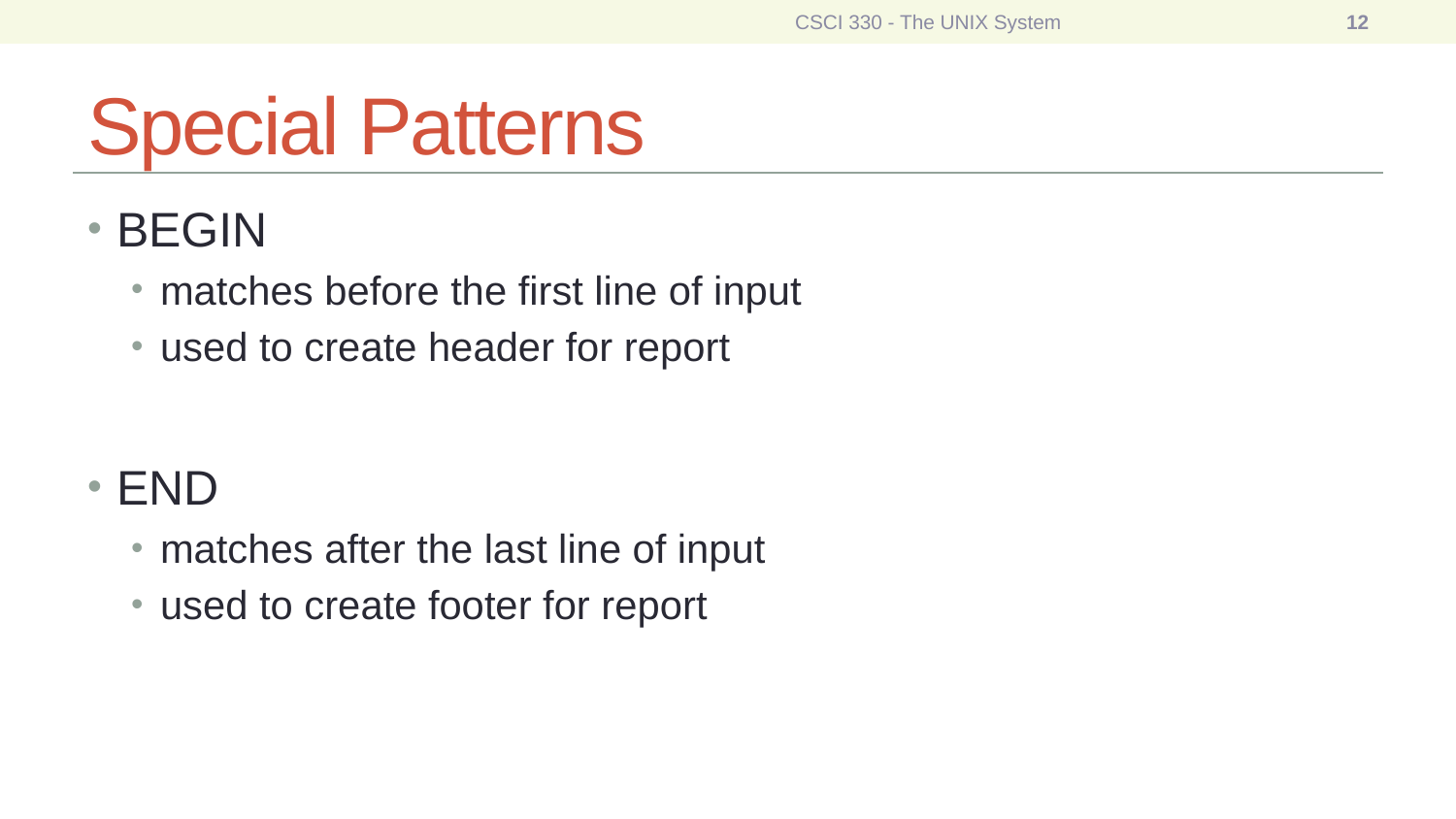

CSCI 330 - The UNIX System
12
# Special Patterns
BEGIN
matches before the first line of input
used to create header for report

END
matches after the last line of input
used to create footer for report